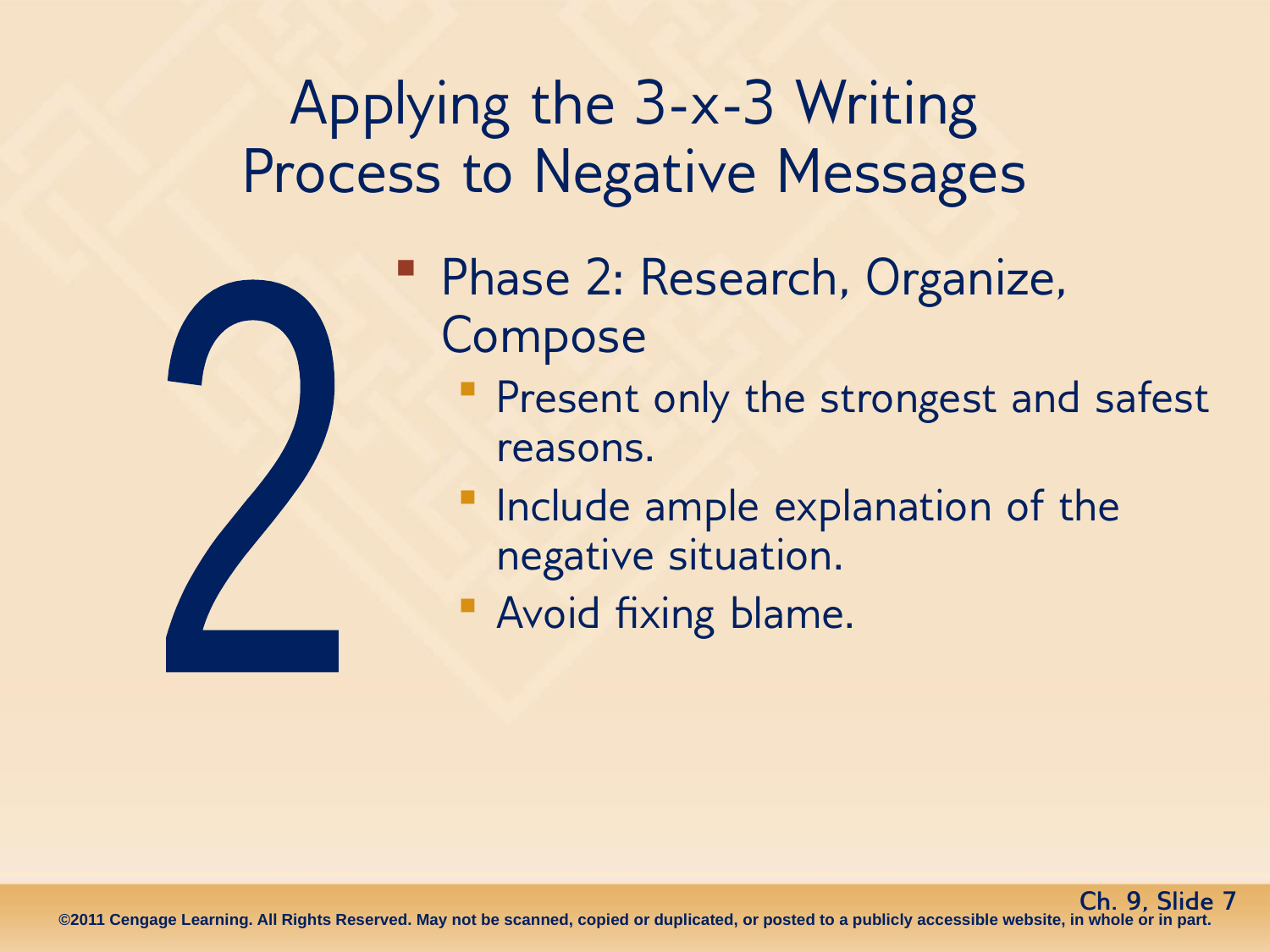

# Applying the 3-x-3 Writing Process to Negative Messages
Phase 2: Research, Organize, Compose
Present only the strongest and safest reasons.
Include ample explanation of the negative situation.
Avoid fixing blame.
2